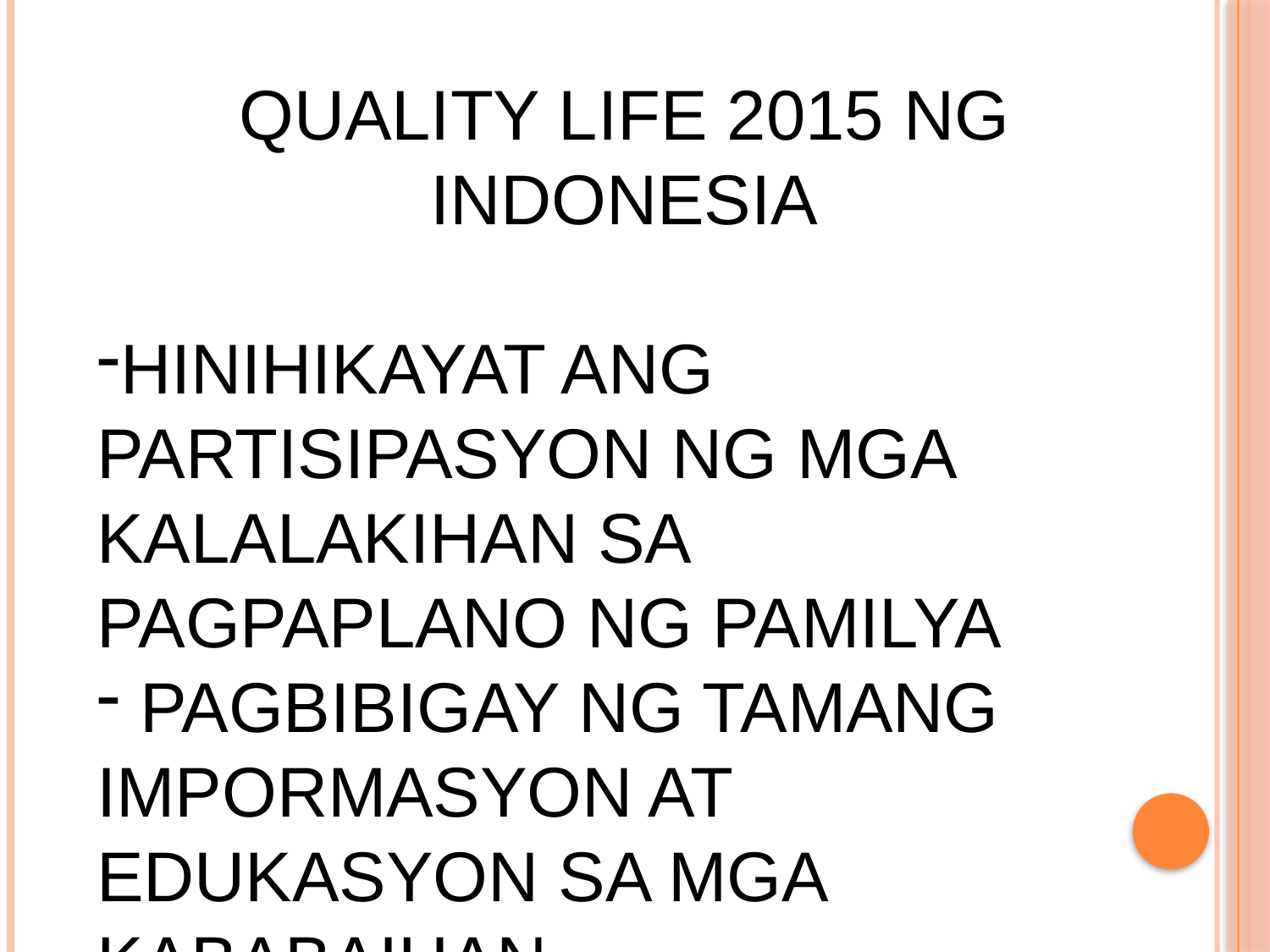

QUALITY LIFE 2015 NG INDONESIA

HINIHIKAYAT ANG PARTISIPASYON NG MGA KALALAKIHAN SA PAGPAPLANO NG PAMILYA
 PAGBIBIGAY NG TAMANG IMPORMASYON AT EDUKASYON SA MGA KABABAIHAN
BALAKID ANG PAGIGING ISLAMIKO NG KARAMIHAN